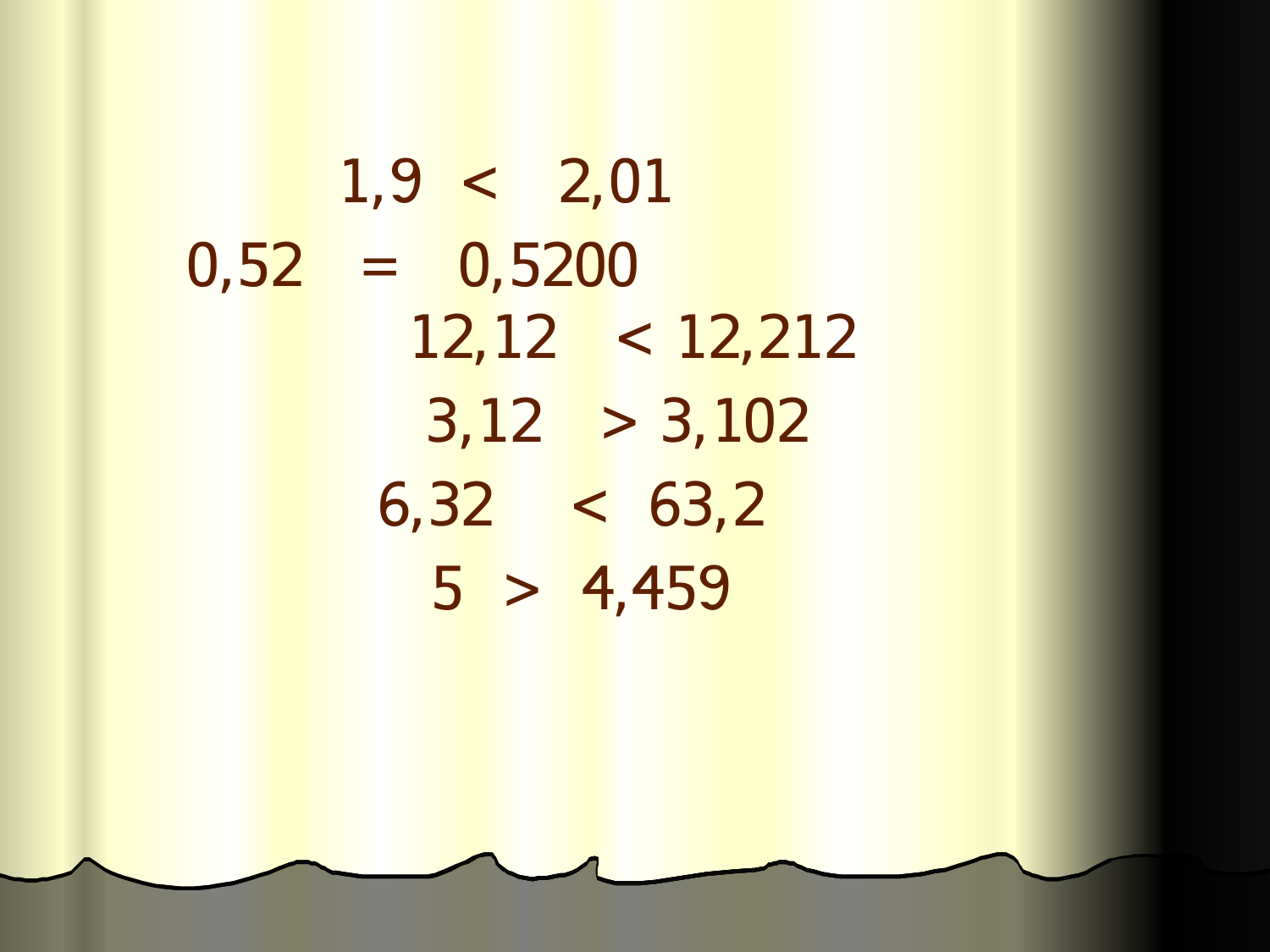

1,9  <   2,01
         0,52   =   0,5200                                  12,12   < 12,212
     3,12   > 3,102
 6,32    <  63,2
 5  >  4,459